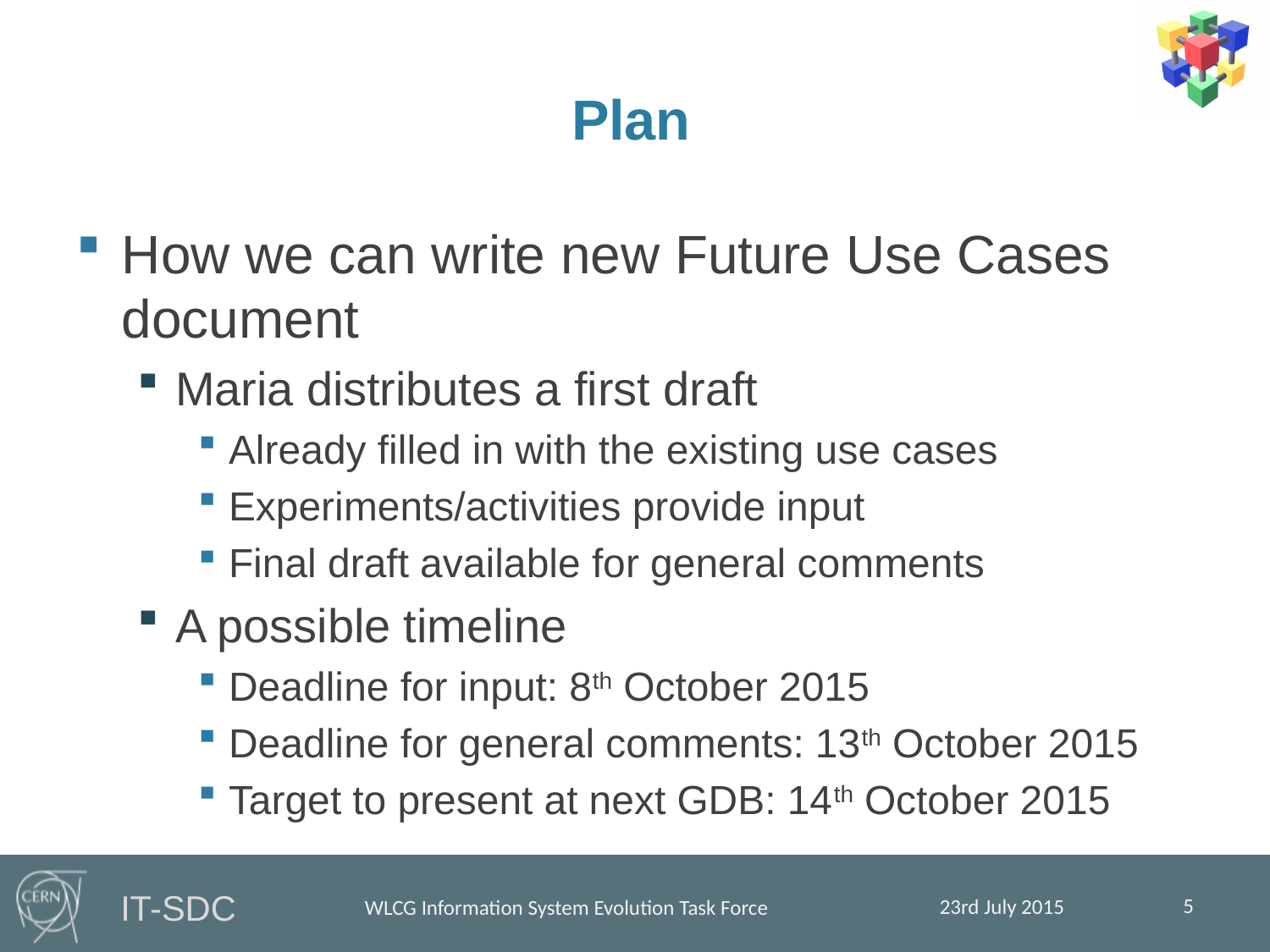

# Plan
How we can write new Future Use Cases document
Maria distributes a first draft
Already filled in with the existing use cases
Experiments/activities provide input
Final draft available for general comments
A possible timeline
Deadline for input: 8th October 2015
Deadline for general comments: 13th October 2015
Target to present at next GDB: 14th October 2015
5
23rd July 2015
WLCG Information System Evolution Task Force